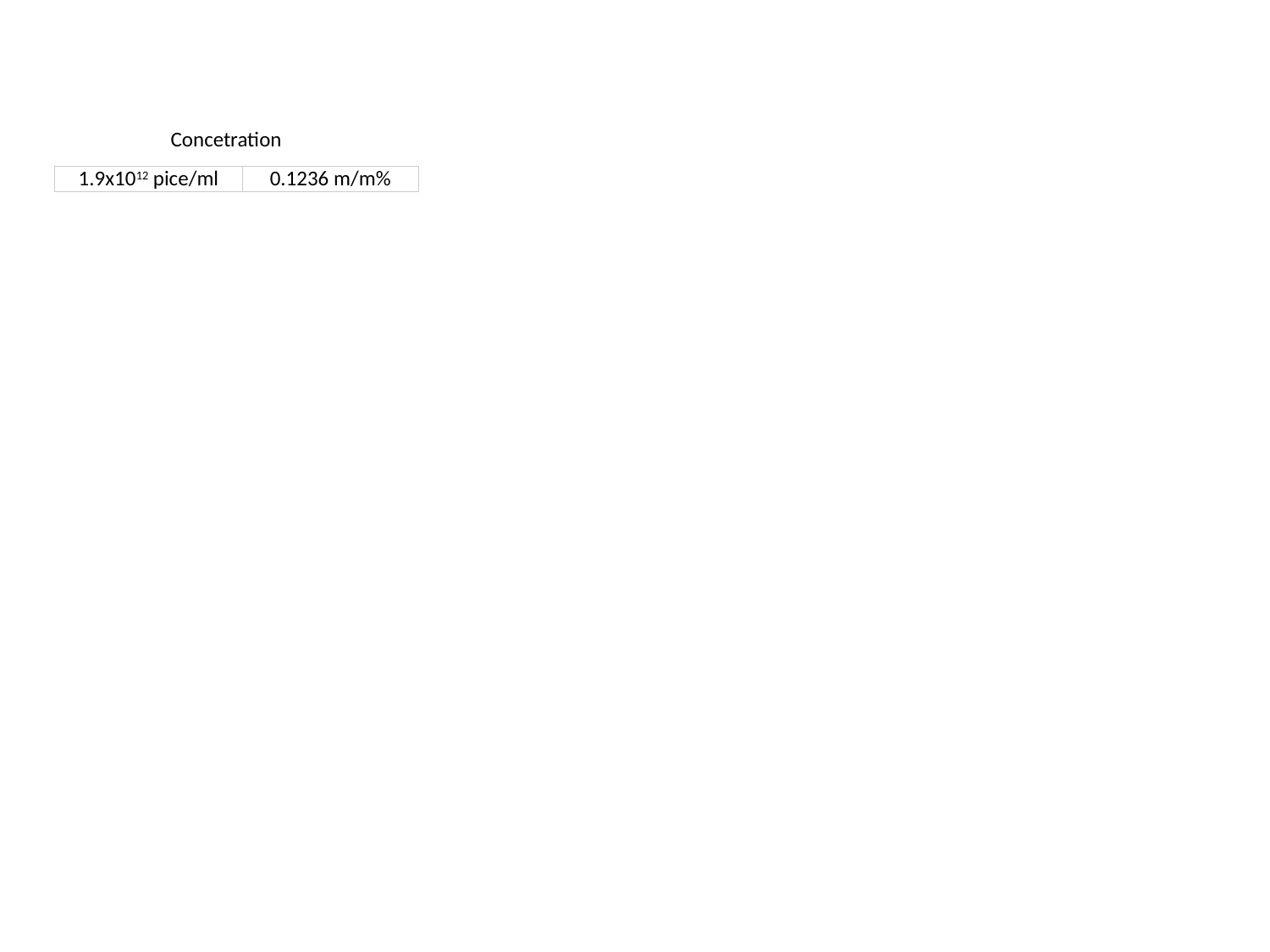

Concetration
| 1.9x1012 pice/ml | 0.1236 m/m% |
| --- | --- |